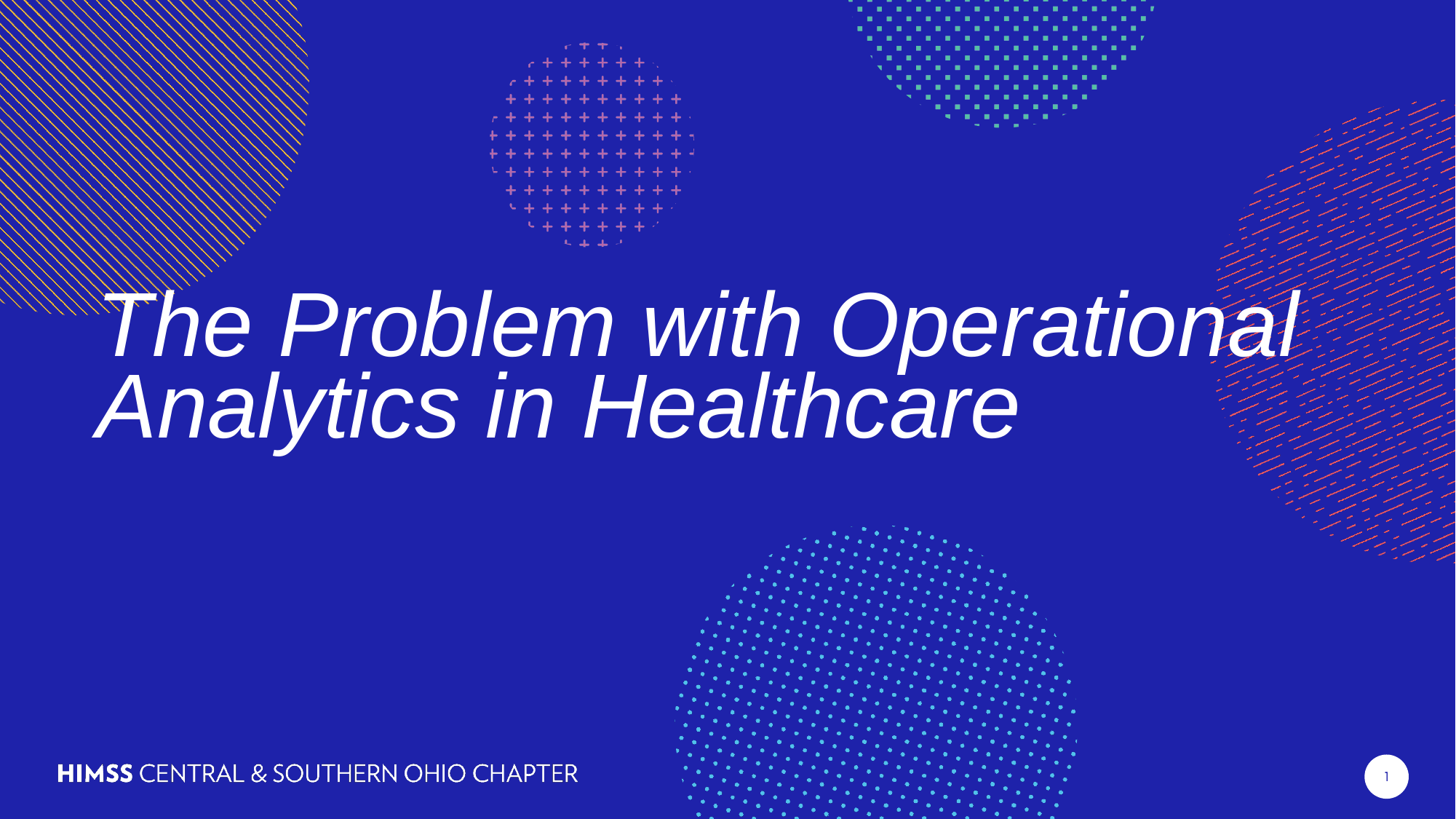

The Problem with Operational Analytics in Healthcare
1
1